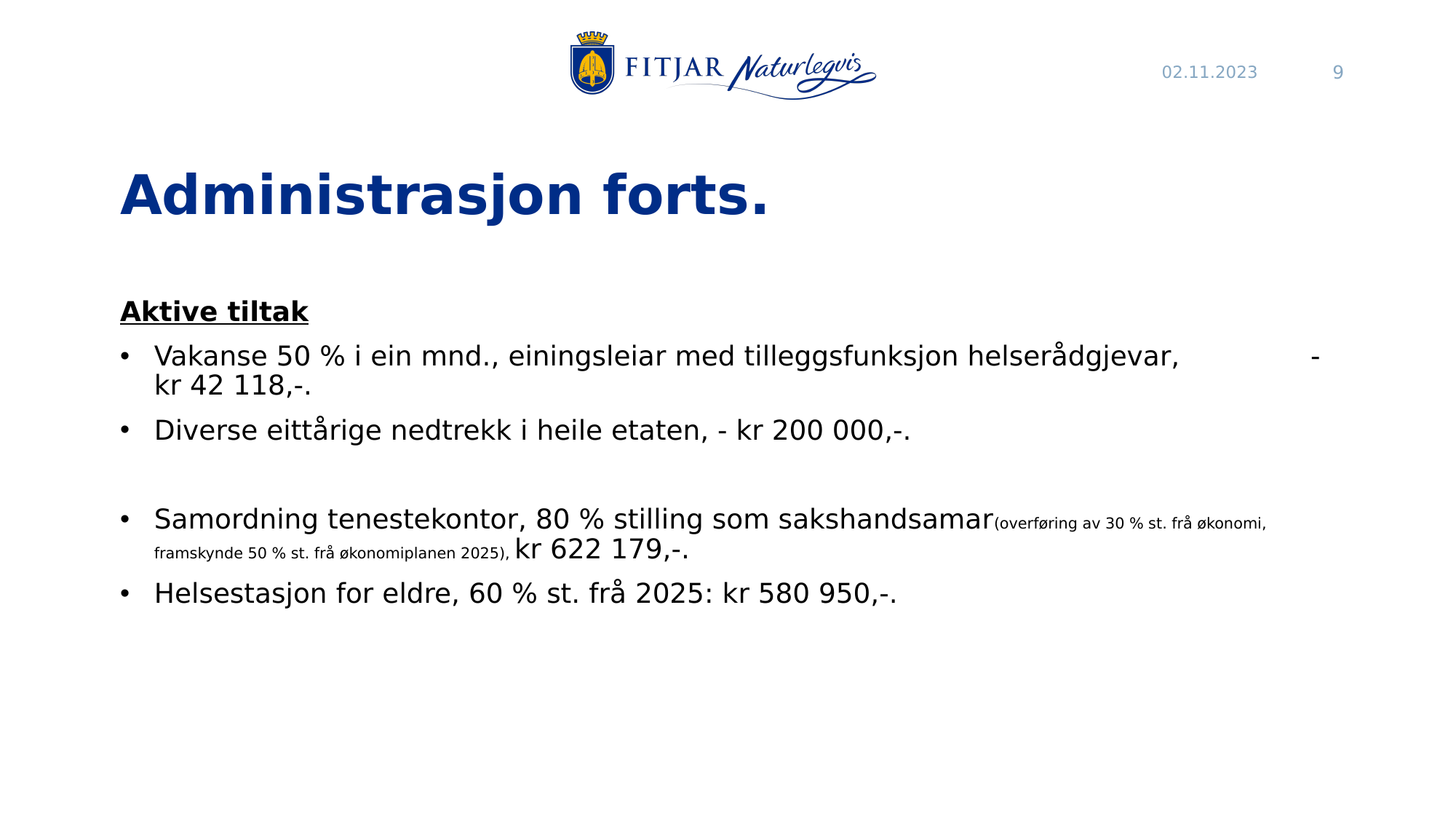

02.11.2023
9
# Administrasjon forts.
Aktive tiltak
Vakanse 50 % i ein mnd., einingsleiar med tilleggsfunksjon helserådgjevar,               - kr 42 118,-.
Diverse eittårige nedtrekk i heile etaten, - kr 200 000,-.

Samordning tenestekontor, 80 % stilling som sakshandsamar(overføring av 30 % st. frå økonomi, framskynde 50 % st. frå økonomiplanen 2025), kr 622 179,-.
Helsestasjon for eldre, 60 % st. frå 2025: kr 580 950,-.